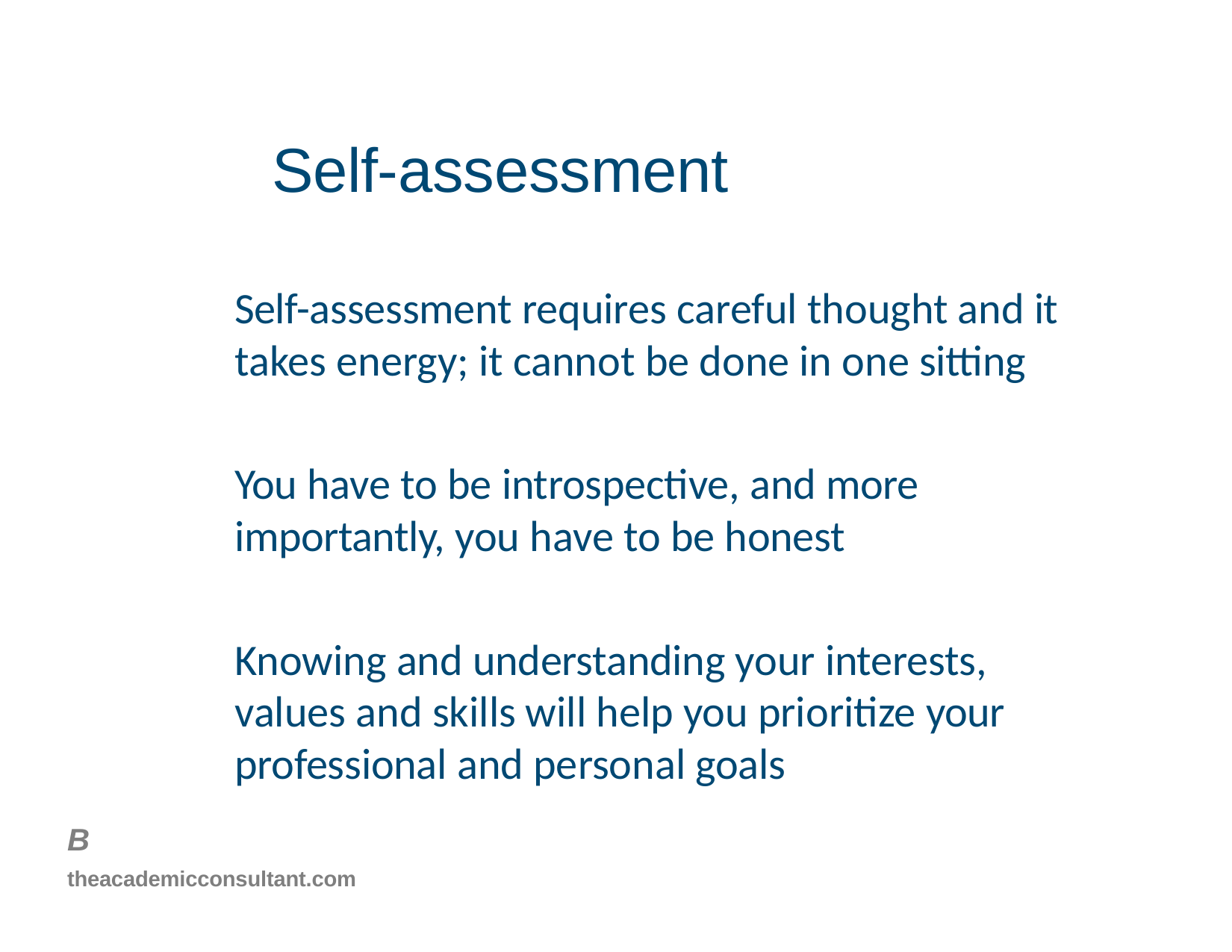

# Self-assessment
Self-assessment requires careful thought and it takes energy; it cannot be done in one sitting

You have to be introspective, and more importantly, you have to be honest

Knowing and understanding your interests, values and skills will help you prioritize your professional and personal goals
B
theacademicconsultant.com